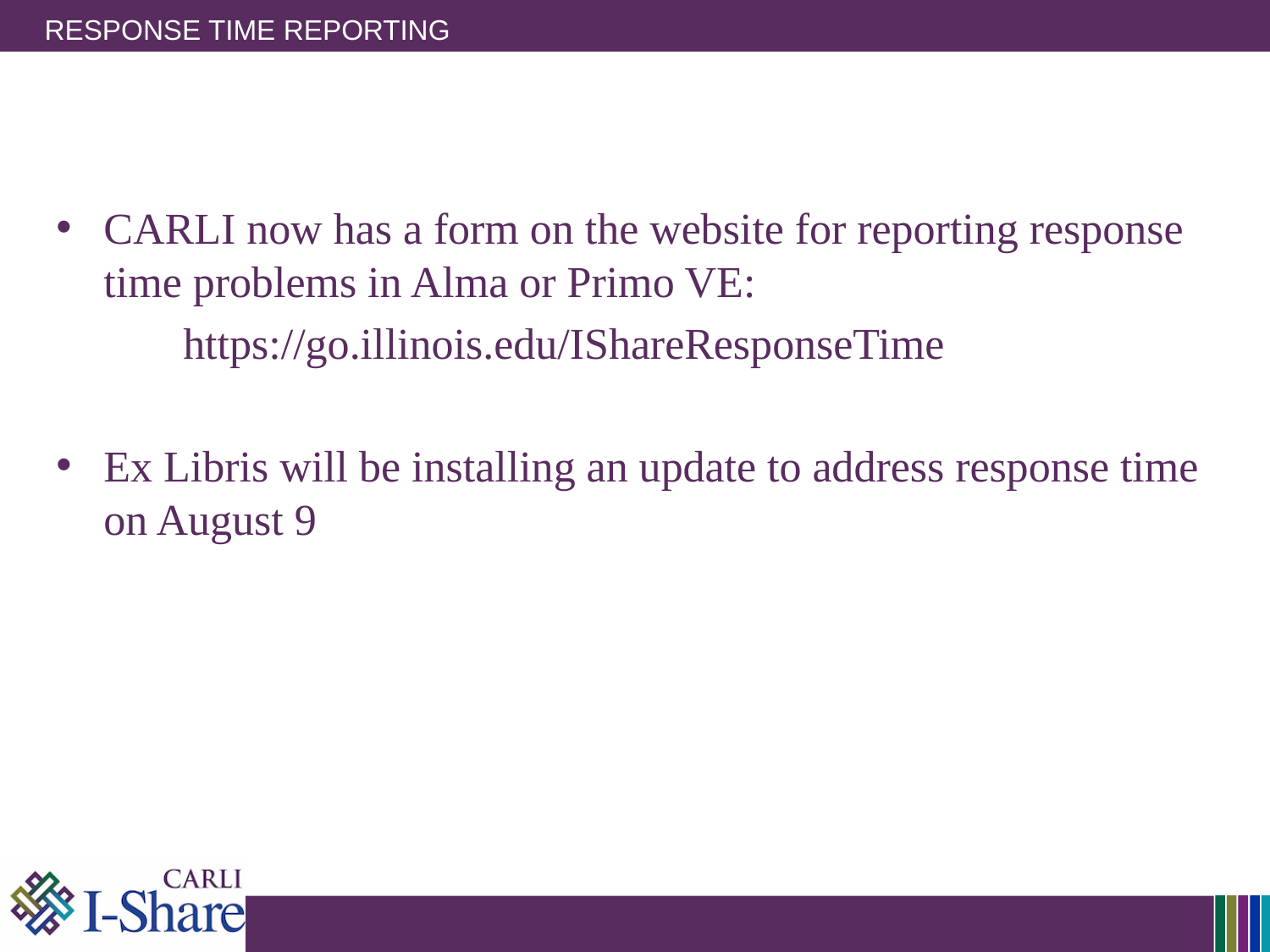

# Response time reporting
CARLI now has a form on the website for reporting response time problems in Alma or Primo VE:
	https://go.illinois.edu/IShareResponseTime

Ex Libris will be installing an update to address response time on August 9